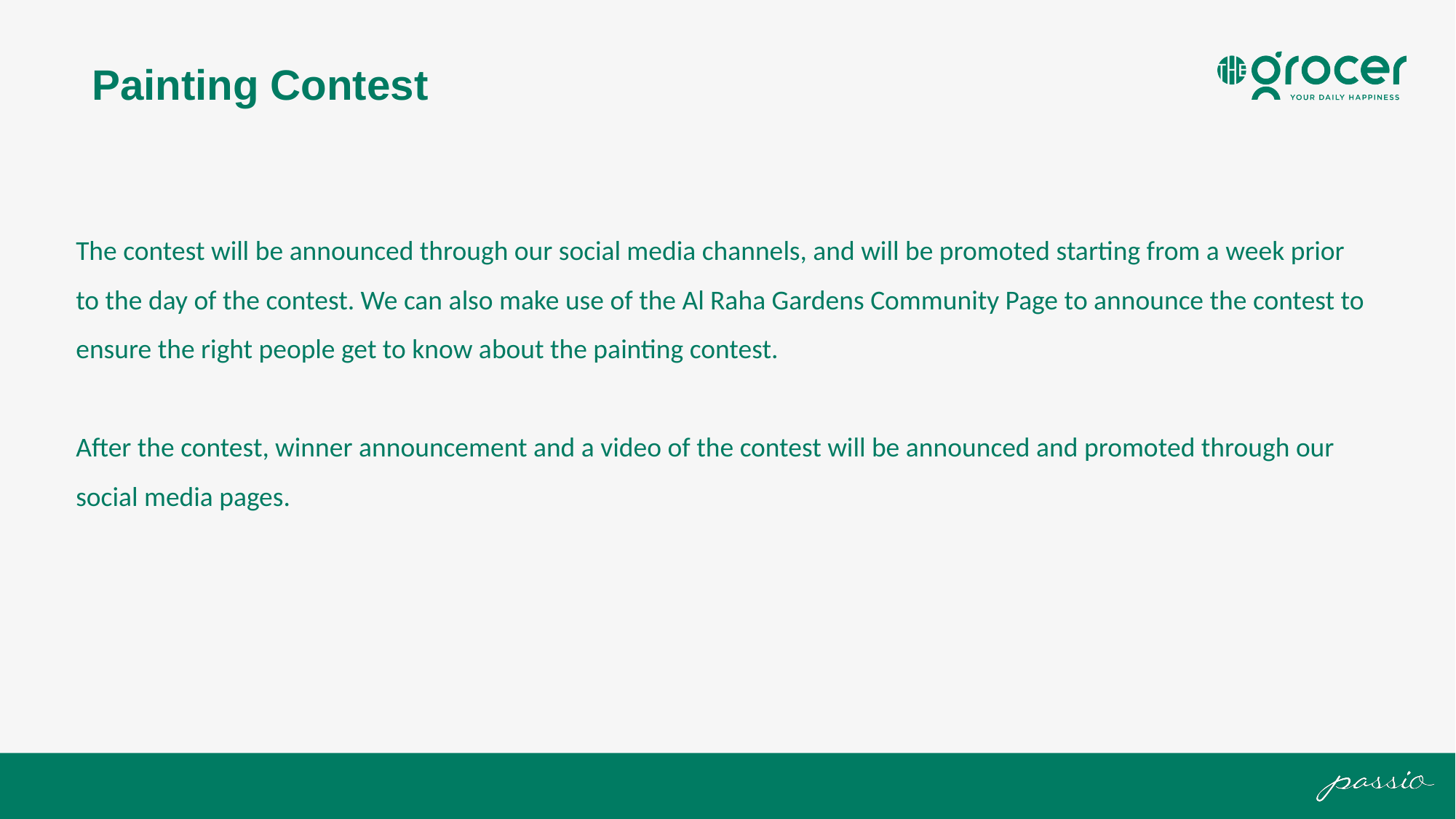

Painting Contest
The contest will be announced through our social media channels, and will be promoted starting from a week prior to the day of the contest. We can also make use of the Al Raha Gardens Community Page to announce the contest to ensure the right people get to know about the painting contest.

After the contest, winner announcement and a video of the contest will be announced and promoted through our social media pages.